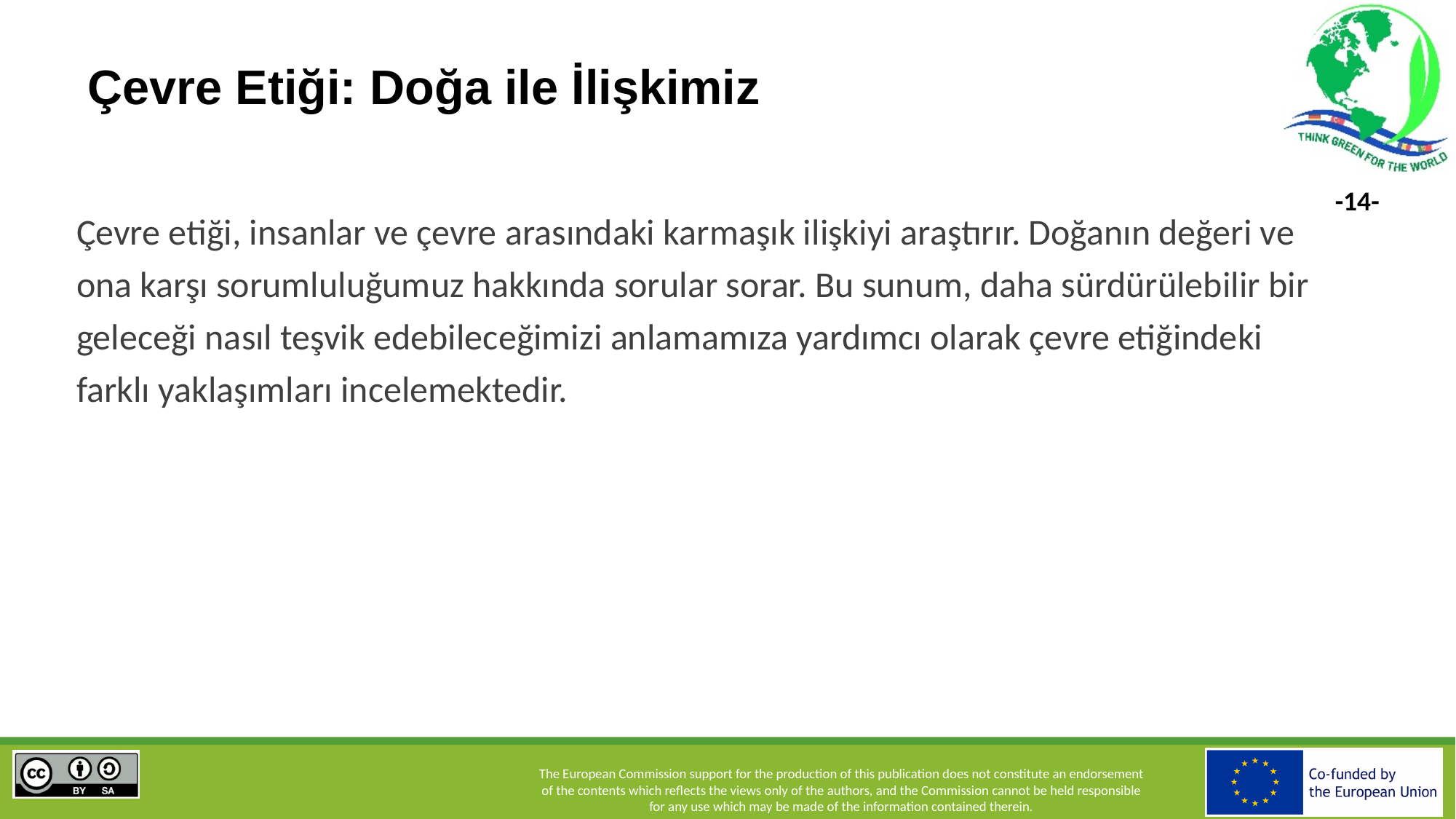

Çevre Etiği: Doğa ile İlişkimiz
Çevre etiği, insanlar ve çevre arasındaki karmaşık ilişkiyi araştırır. Doğanın değeri ve ona karşı sorumluluğumuz hakkında sorular sorar. Bu sunum, daha sürdürülebilir bir geleceği nasıl teşvik edebileceğimizi anlamamıza yardımcı olarak çevre etiğindeki farklı yaklaşımları incelemektedir.